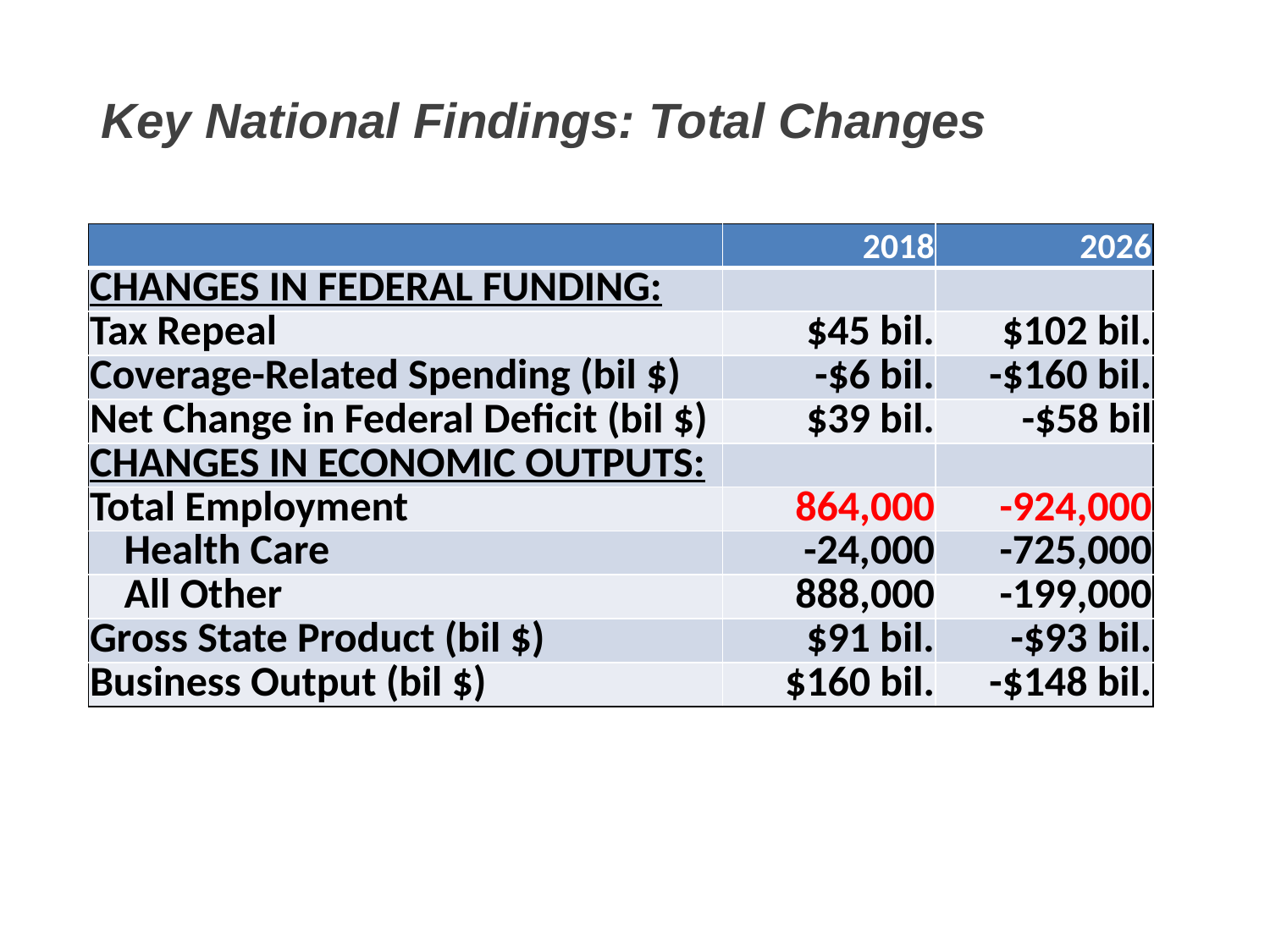

# Key National Findings: Total Changes
|  | 2018 | 2026 |
| --- | --- | --- |
| CHANGES IN FEDERAL FUNDING: |  |  |
| Tax Repeal | $45 bil. | $102 bil. |
| Coverage-Related Spending (bil $) | -$6 bil. | -$160 bil. |
| Net Change in Federal Deficit (bil $) | $39 bil. | -$58 bil |
| CHANGES IN ECONOMIC OUTPUTS: |  |  |
| Total Employment | 864,000 | -924,000 |
| Health Care | -24,000 | -725,000 |
| All Other | 888,000 | -199,000 |
| Gross State Product (bil $) | $91 bil. | -$93 bil. |
| Business Output (bil $) | $160 bil. | -$148 bil. |